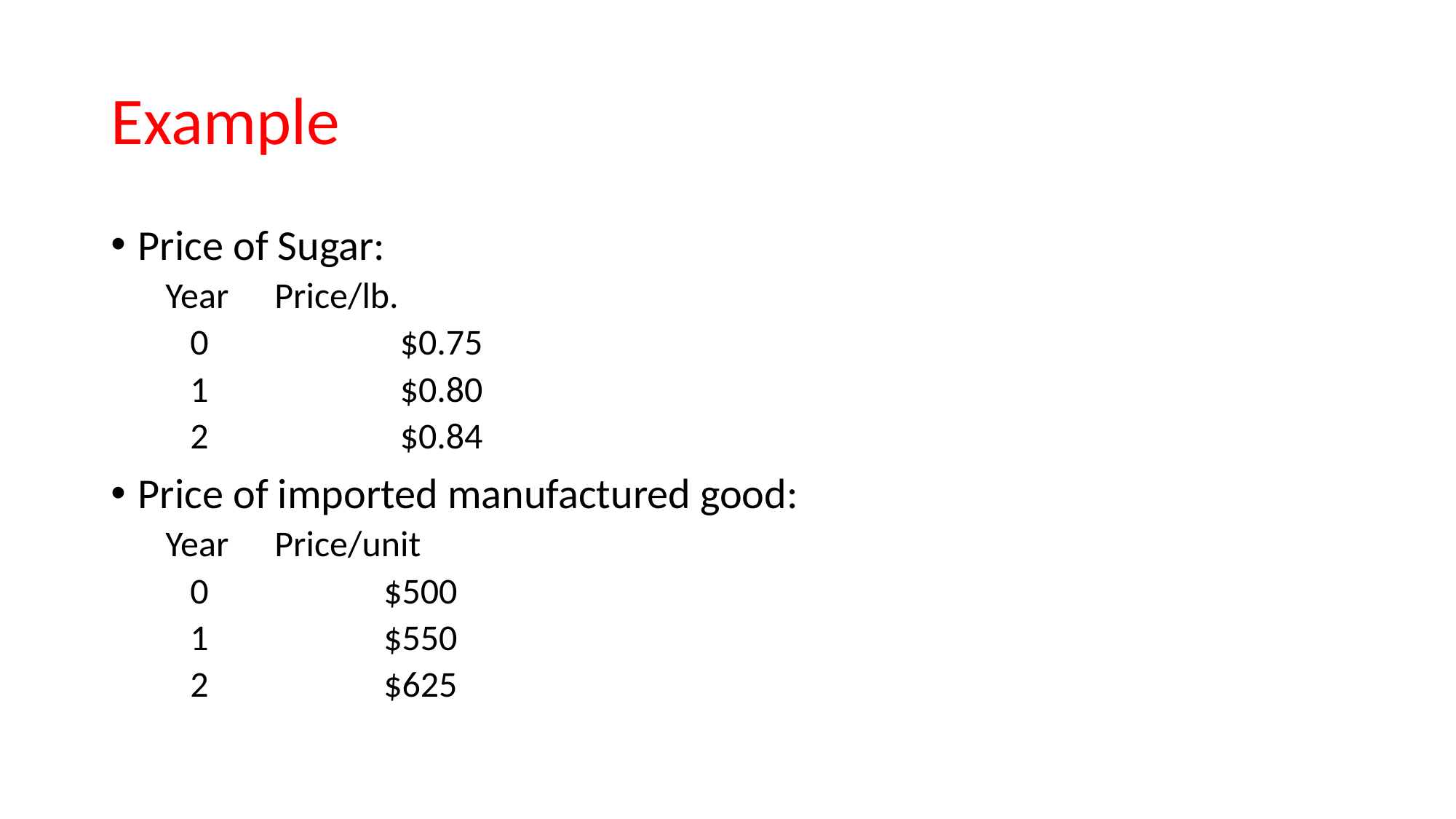

# Example
Price of Sugar:
Year	Price/lb.
   0		  $0.75
   1		  $0.80
   2		  $0.84
Price of imported manufactured good:
Year	Price/unit
   0		$500
   1		$550
   2		$625